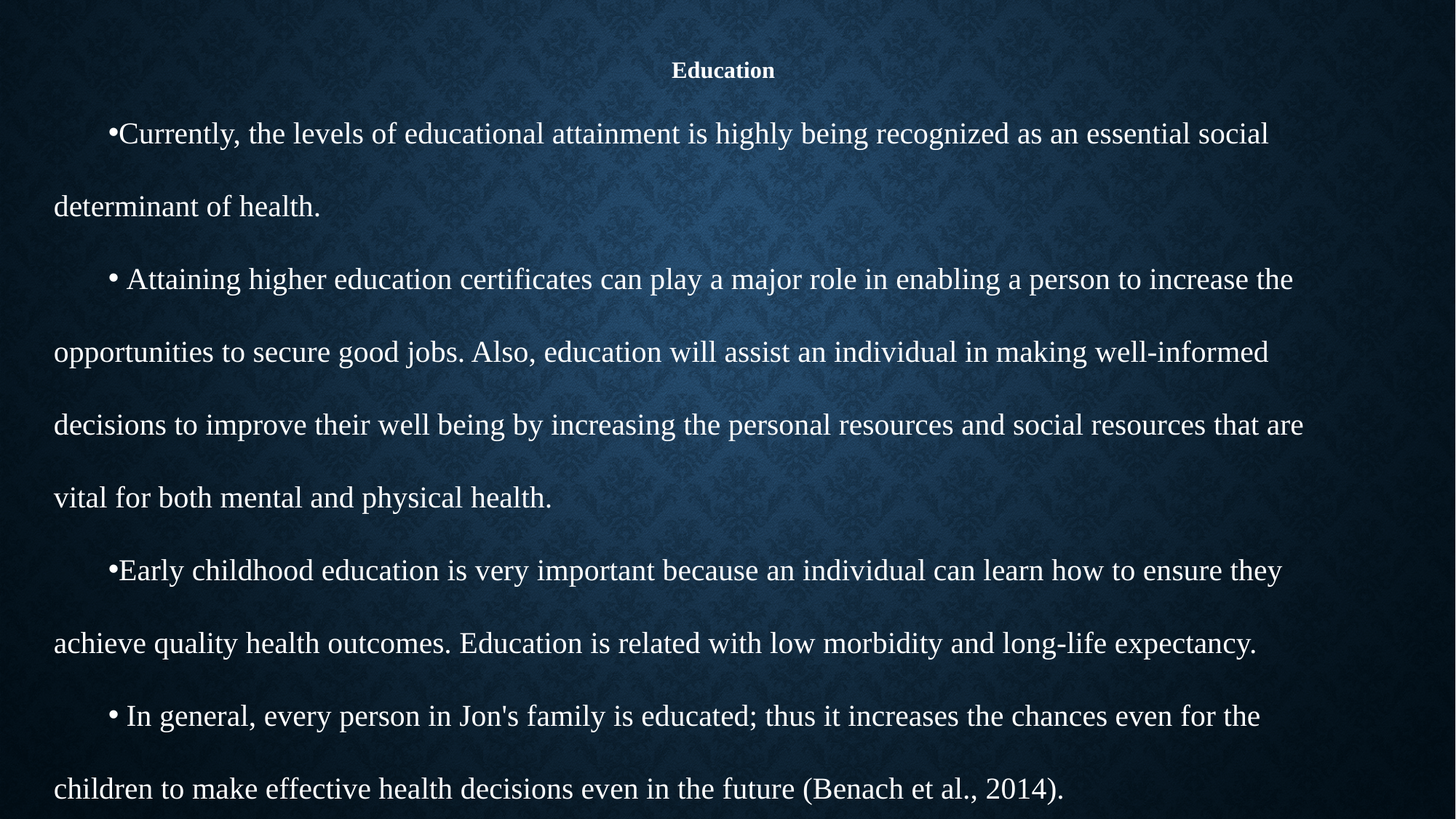

# Education
Currently, the levels of educational attainment is highly being recognized as an essential social determinant of health.
 Attaining higher education certificates can play a major role in enabling a person to increase the opportunities to secure good jobs. Also, education will assist an individual in making well-informed decisions to improve their well being by increasing the personal resources and social resources that are vital for both mental and physical health.
Early childhood education is very important because an individual can learn how to ensure they achieve quality health outcomes. Education is related with low morbidity and long-life expectancy.
 In general, every person in Jon's family is educated; thus it increases the chances even for the children to make effective health decisions even in the future (Benach et al., 2014).
A well-paying job is helpful because it improves the living standards of individuals the environment in which they live.